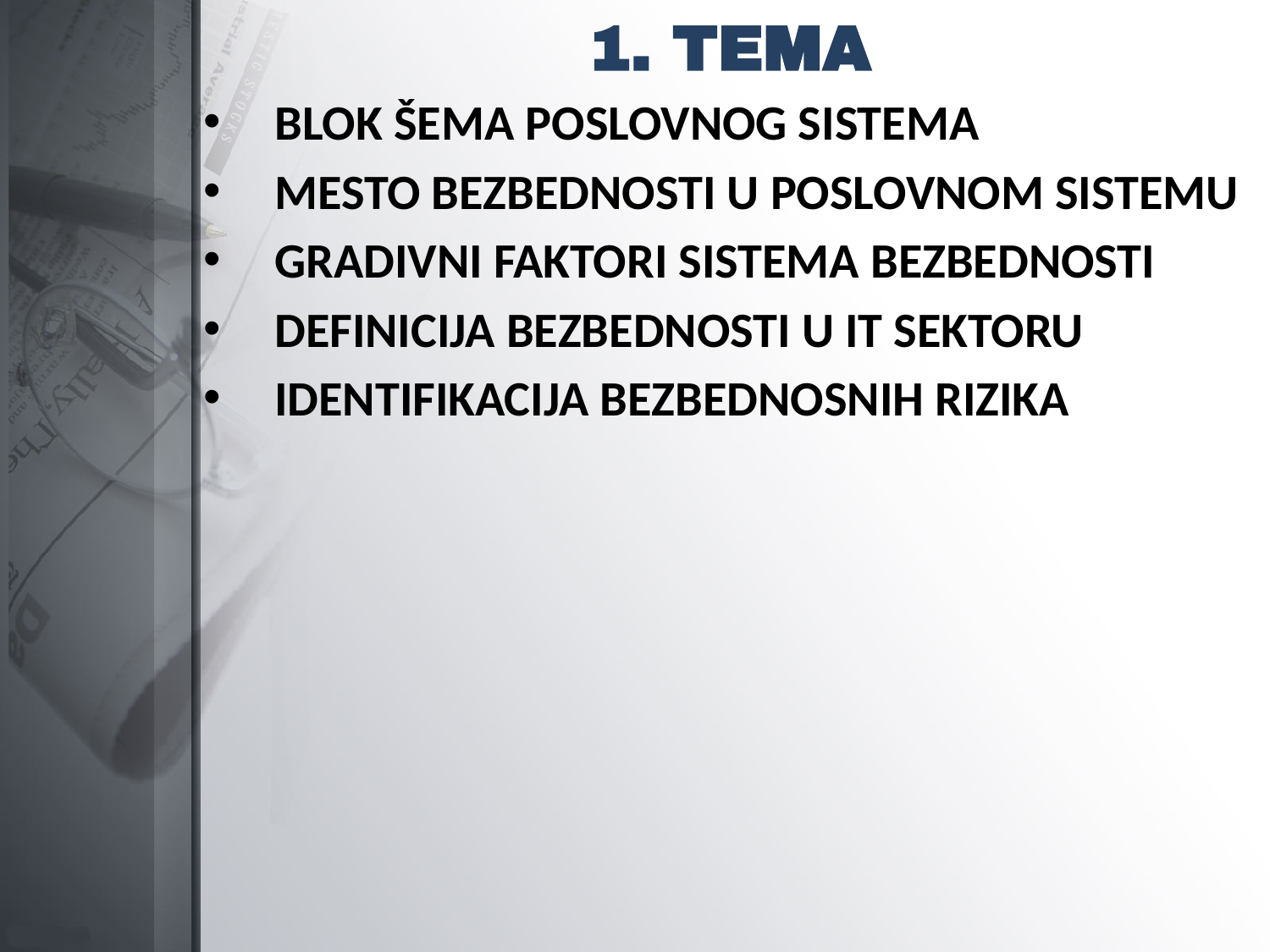

# 1. TEMA
BLOK ŠEMA POSLOVNOG SISTEMA
MESTO BEZBEDNOSTI U POSLOVNOM SISTEMU
GRADIVNI FAKTORI SISTEMA BEZBEDNOSTI
DEFINICIJA BEZBEDNOSTI U IT SEKTORU
IDENTIFIKACIJA BEZBEDNOSNIH RIZIKA